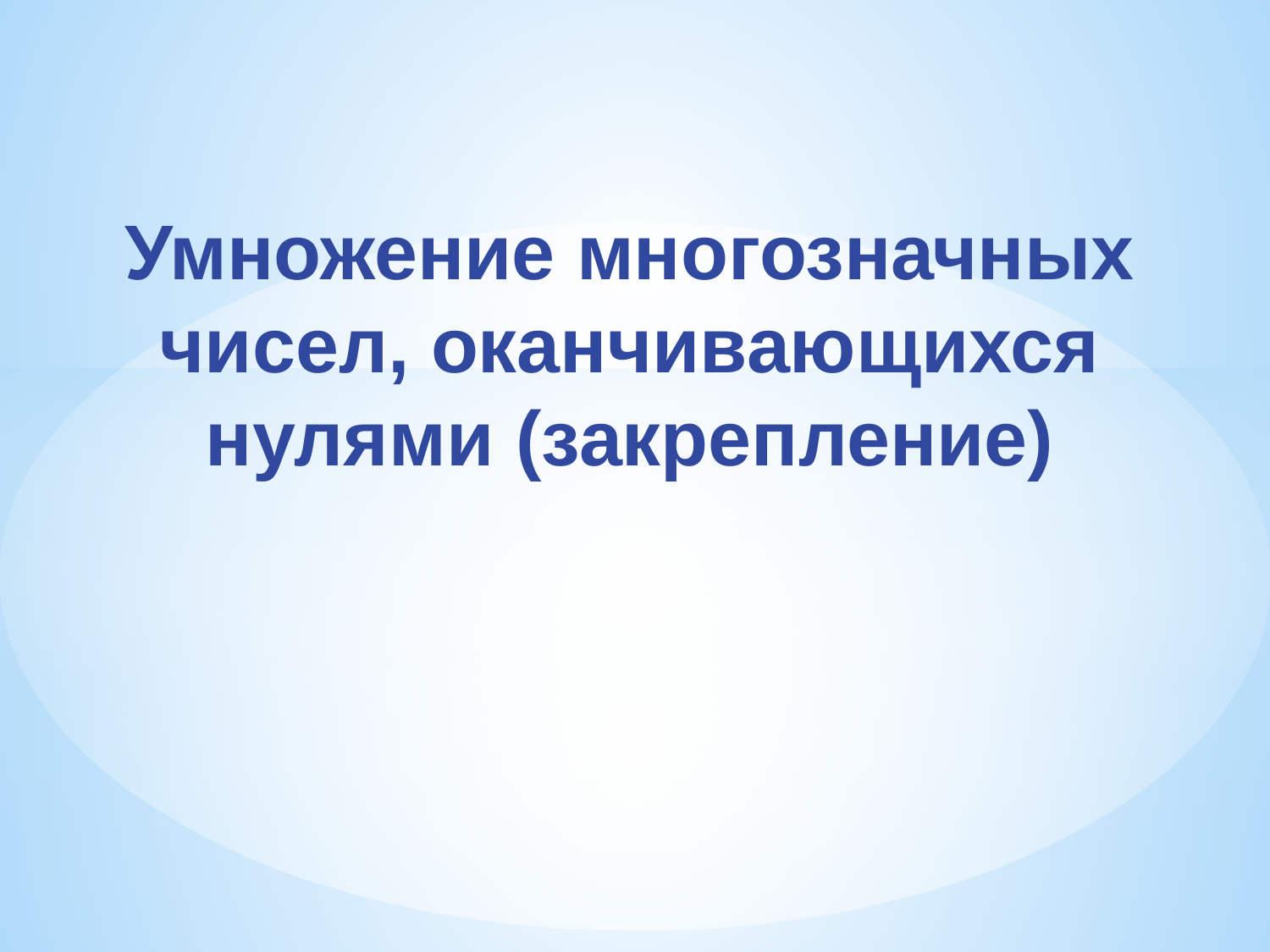

Умножение многозначных чисел, оканчивающихся нулями (закрепление)
#